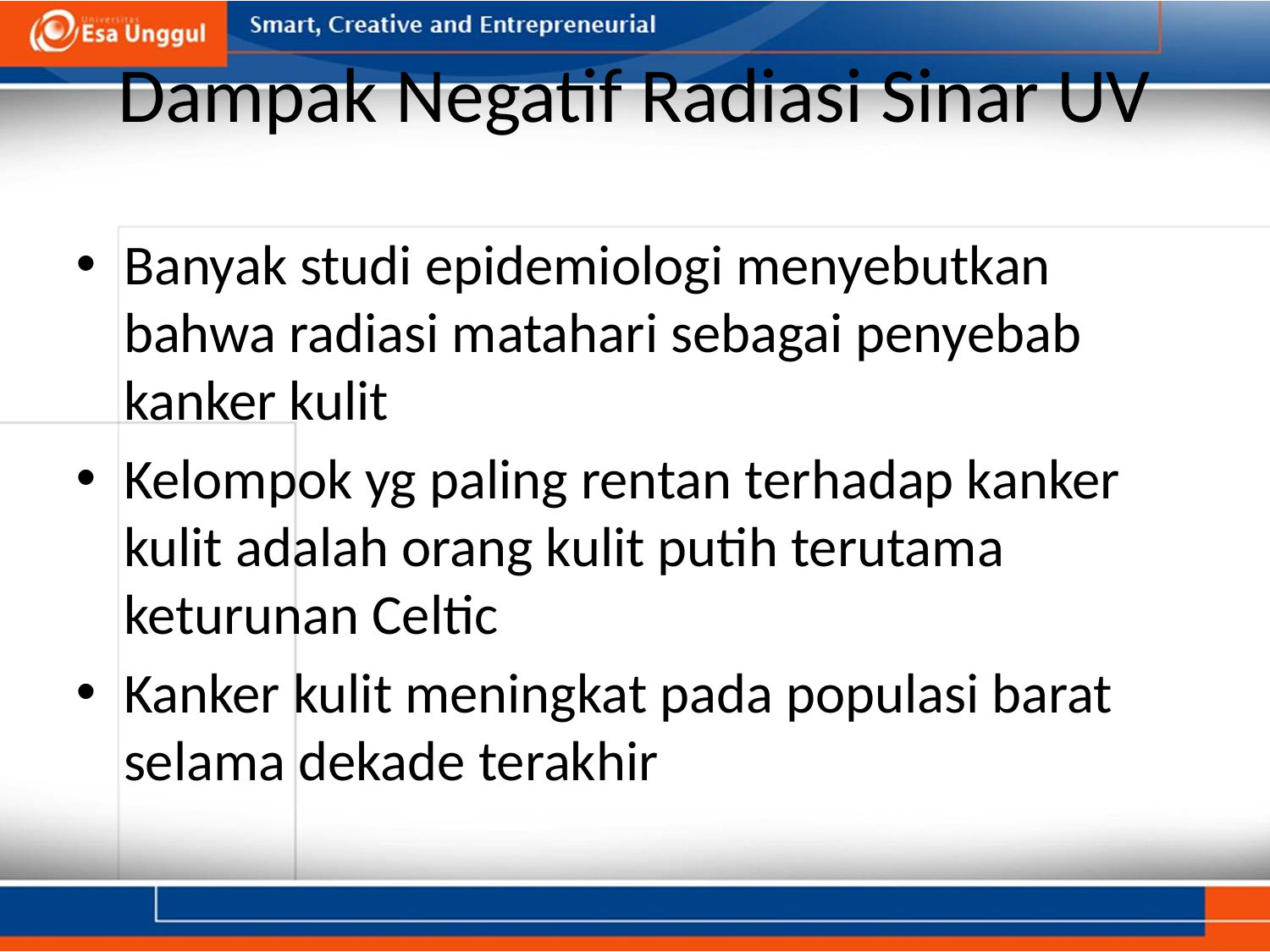

# Dampak Negatif Radiasi Sinar UV
Banyak studi epidemiologi menyebutkan bahwa radiasi matahari sebagai penyebab kanker kulit
Kelompok yg paling rentan terhadap kanker kulit adalah orang kulit putih terutama keturunan Celtic
Kanker kulit meningkat pada populasi barat selama dekade terakhir